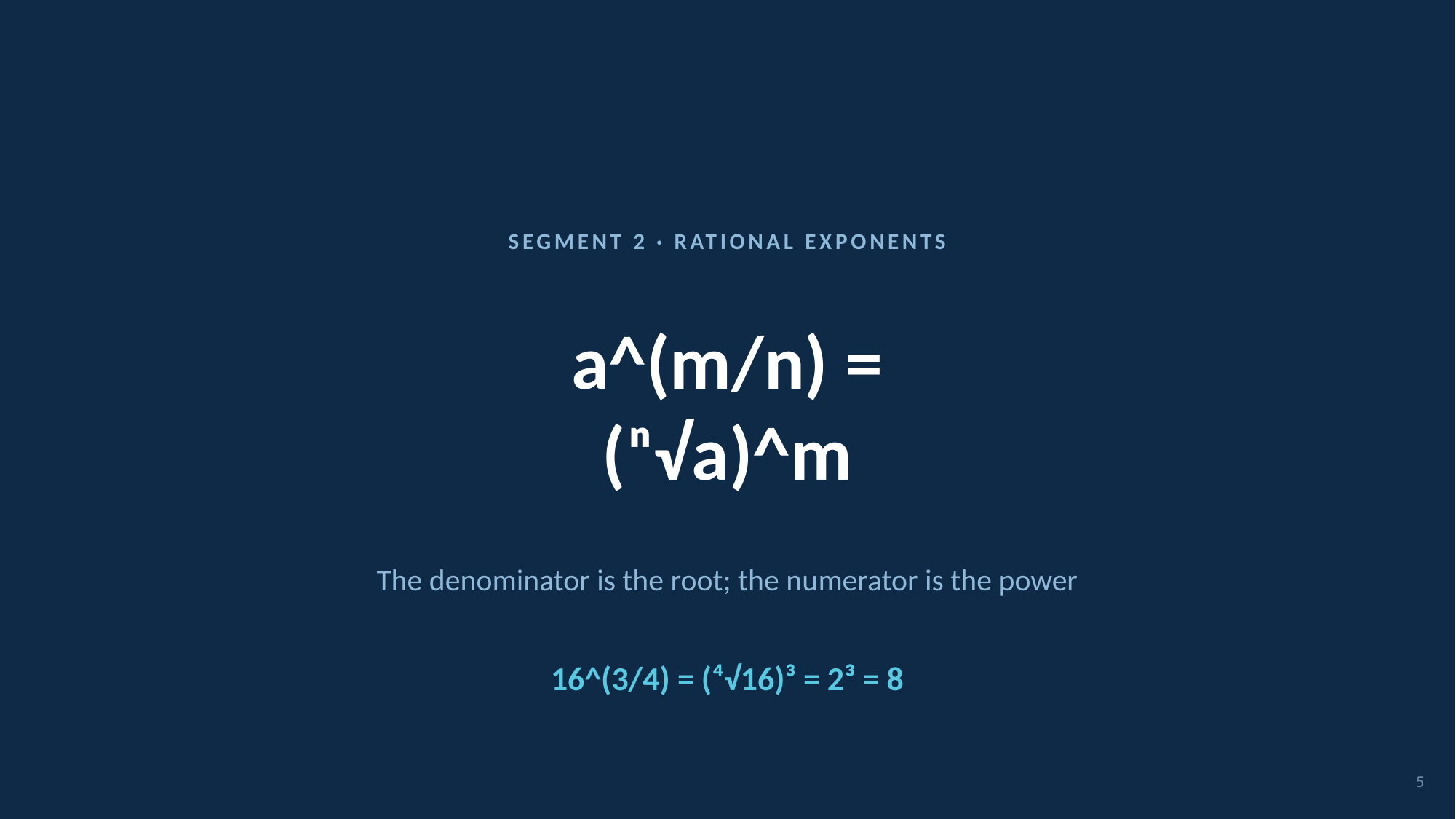

SEGMENT 2 · RATIONAL EXPONENTS
a^(m/n) =
(ⁿ√a)^m
The denominator is the root; the numerator is the power
16^(3/4) = (⁴√16)³ = 2³ = 8
5